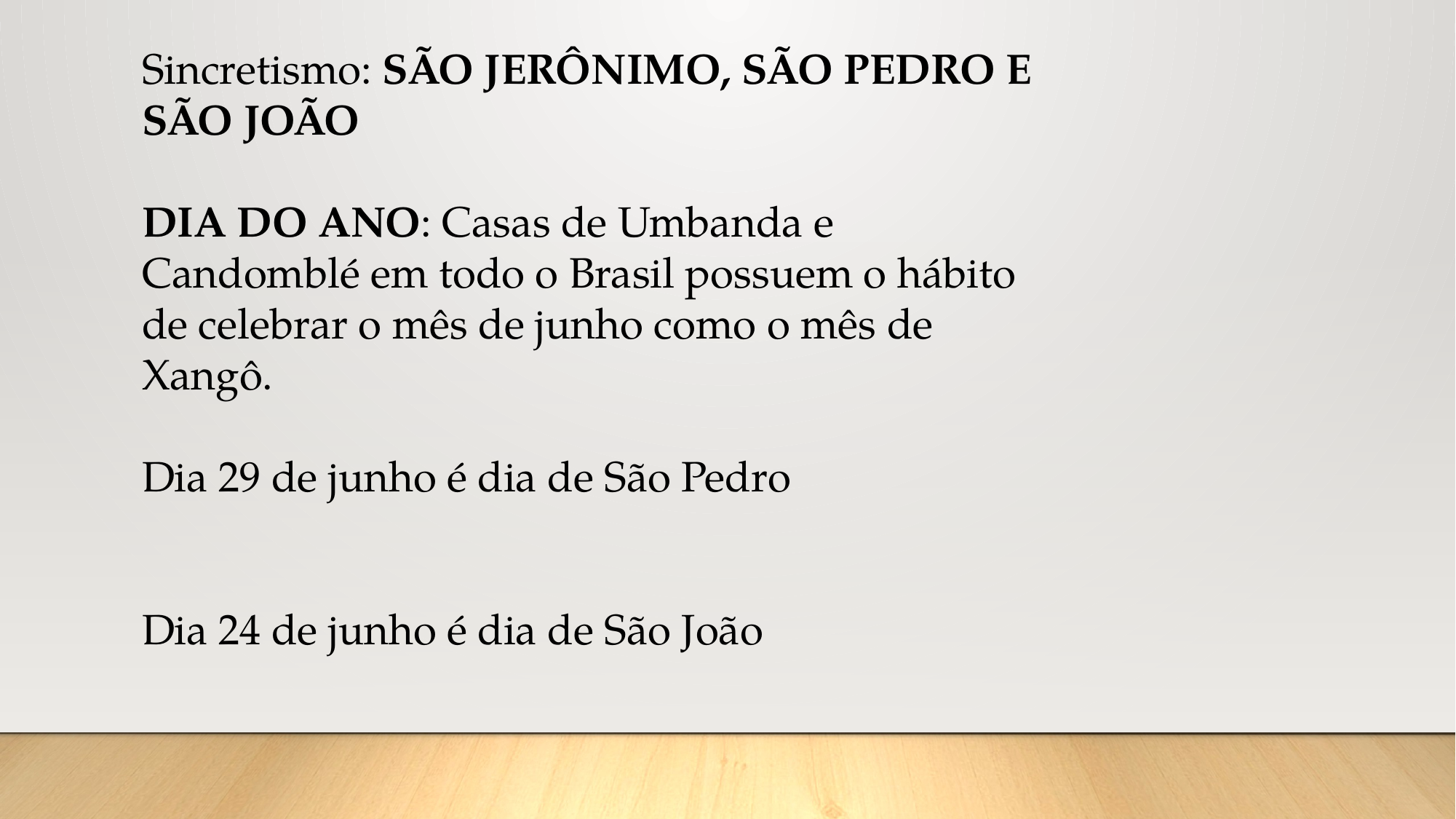

Sincretismo: SÃO JERÔNIMO, SÃO PEDRO E SÃO JOÃO

DIA DO ANO: Casas de Umbanda e Candomblé em todo o Brasil possuem o hábito de celebrar o mês de junho como o mês de Xangô.

Dia 29 de junho é dia de São Pedro

Dia 24 de junho é dia de São João